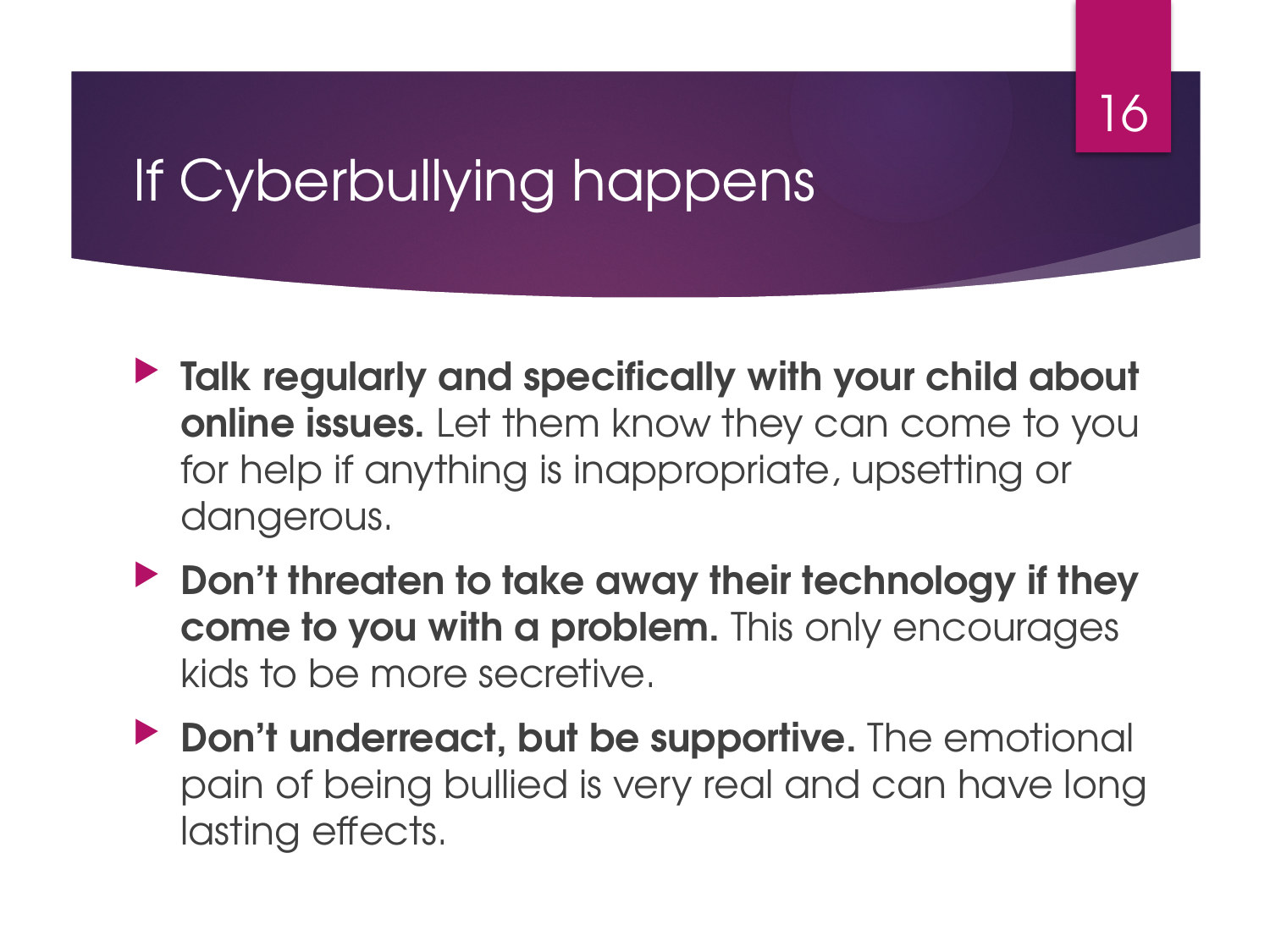

16
# If Cyberbullying happens
Talk regularly and specifically with your child about online issues. Let them know they can come to you for help if anything is inappropriate, upsetting or dangerous.
Don’t threaten to take away their technology if they come to you with a problem. This only encourages kids to be more secretive.
Don’t underreact, but be supportive. The emotional pain of being bullied is very real and can have long lasting effects.